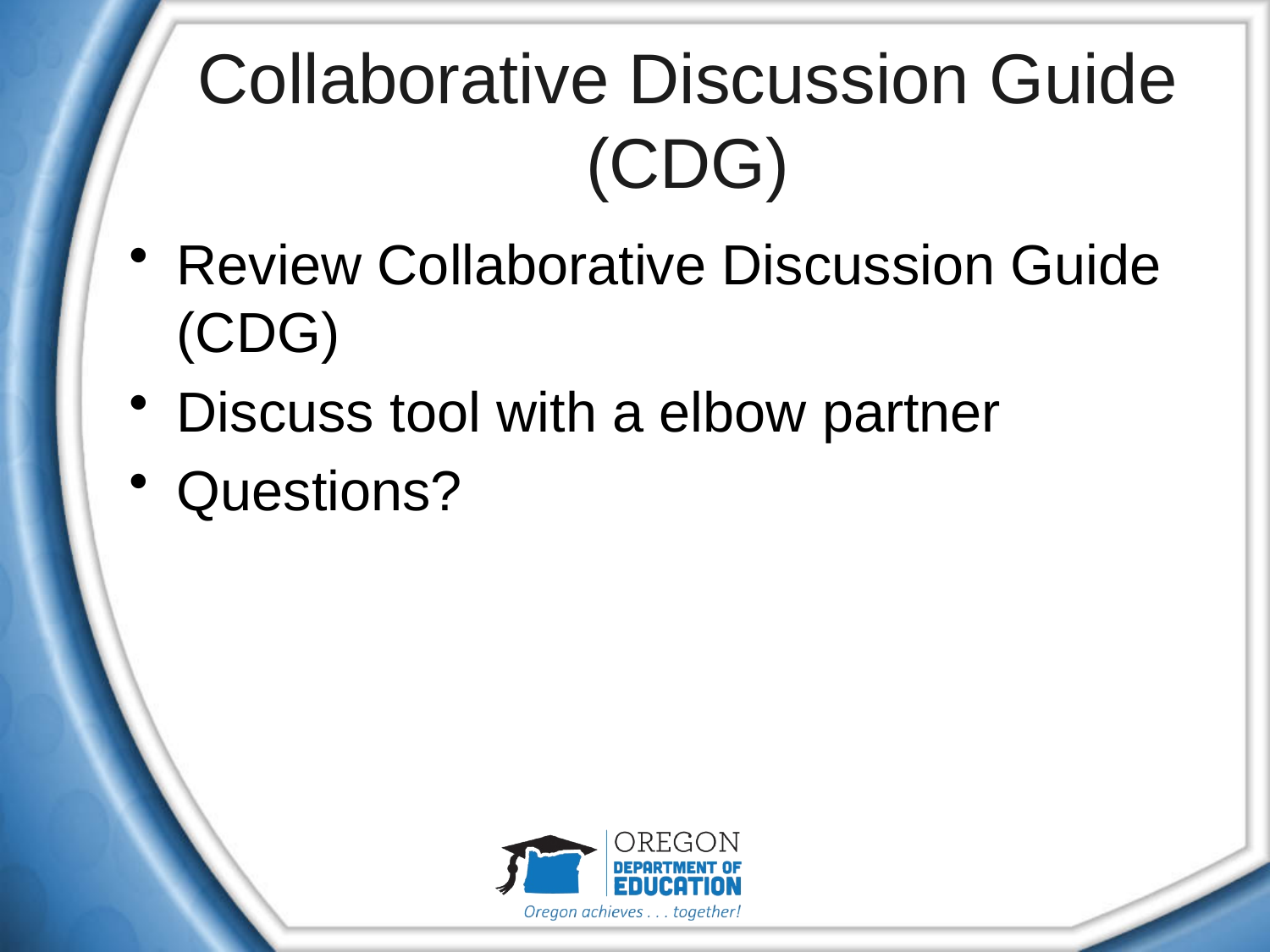

# Collaborative Discussion Guide (CDG)
Review Collaborative Discussion Guide (CDG)
Discuss tool with a elbow partner
Questions?